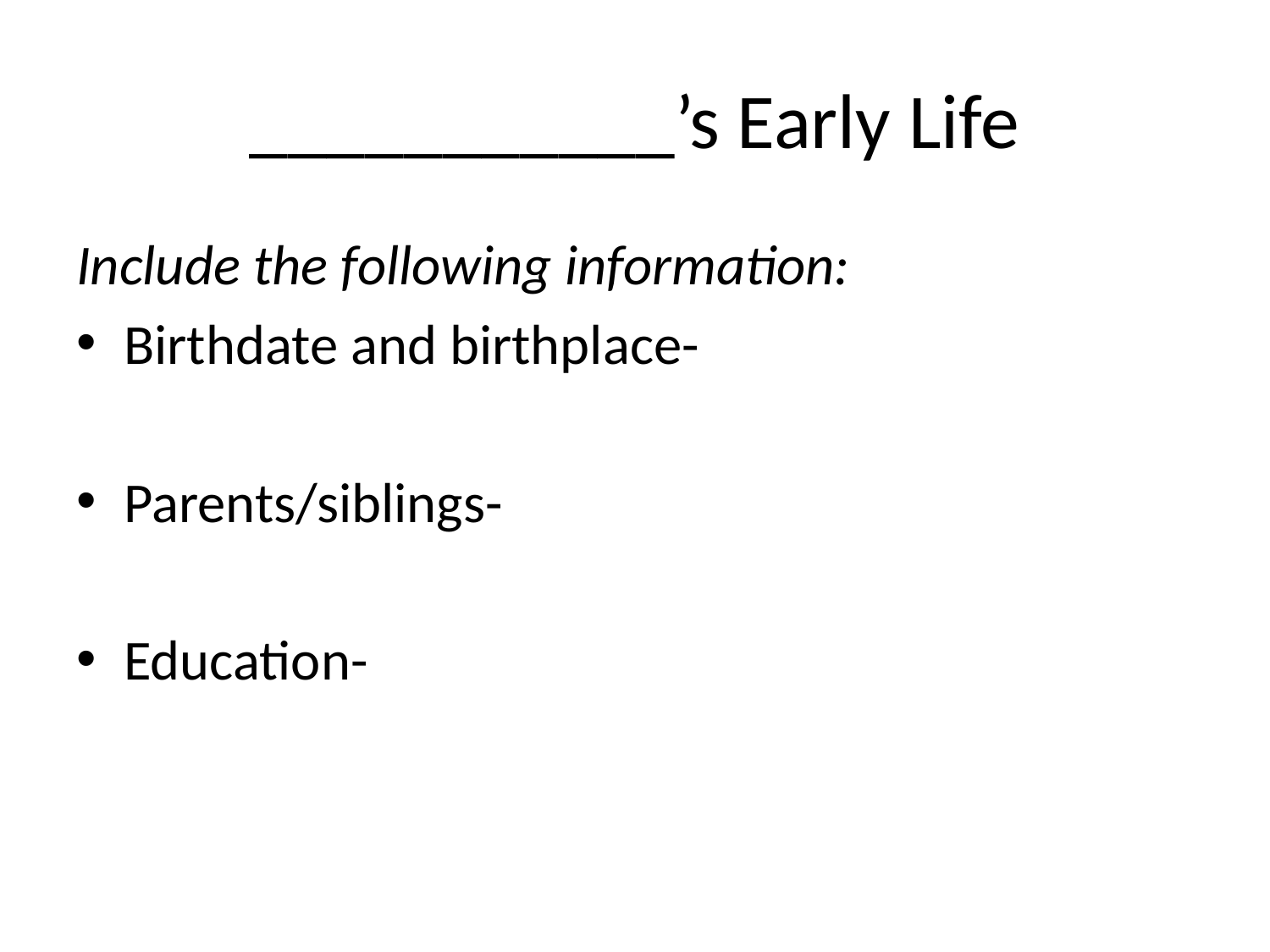

# ___________’s Early Life
Include the following information:
Birthdate and birthplace-

Parents/siblings-

Education-